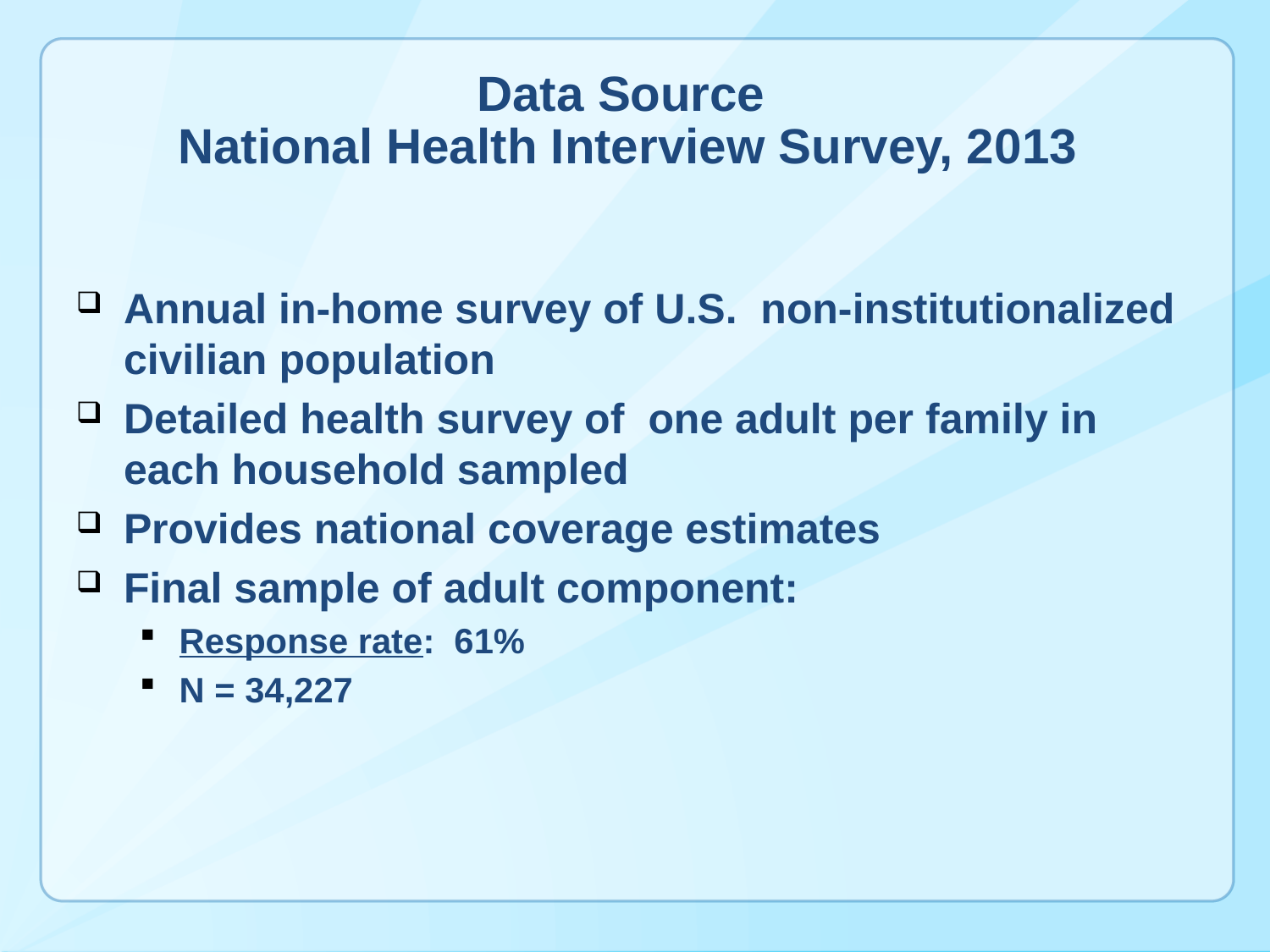

# Data Source National Health Interview Survey, 2013
Annual in-home survey of U.S.  non-institutionalized civilian population
Detailed health survey of  one adult per family in each household sampled
Provides national coverage estimates
Final sample of adult component:
Response rate:  61%
N = 34,227